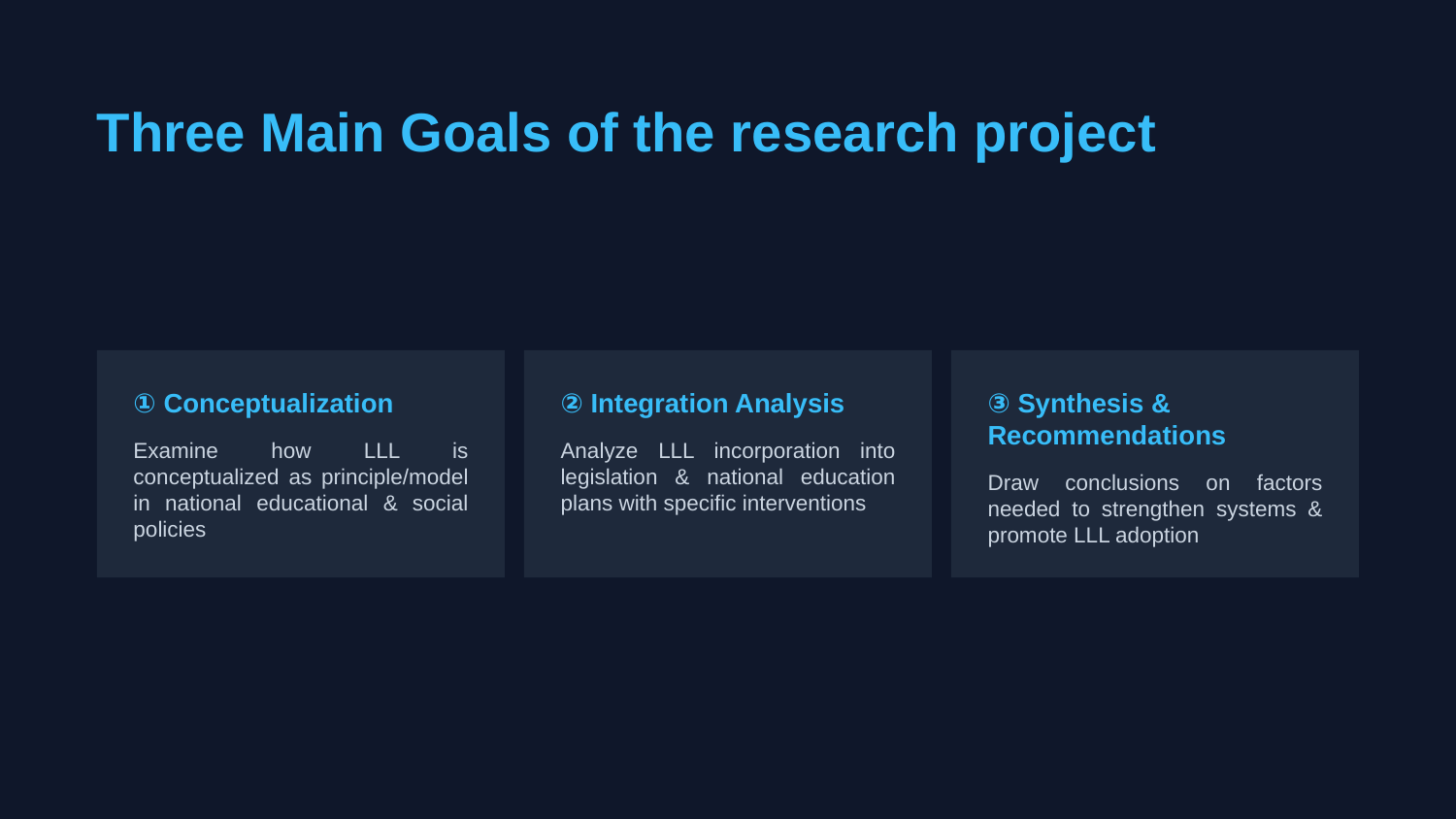

Three Main Goals of the research project

① Conceptualization
② Integration Analysis
③ Synthesis & Recommendations
Examine how LLL is conceptualized as principle/model in national educational & social policies
Analyze LLL incorporation into legislation & national education plans with specific interventions
Draw conclusions on factors needed to strengthen systems & promote LLL adoption